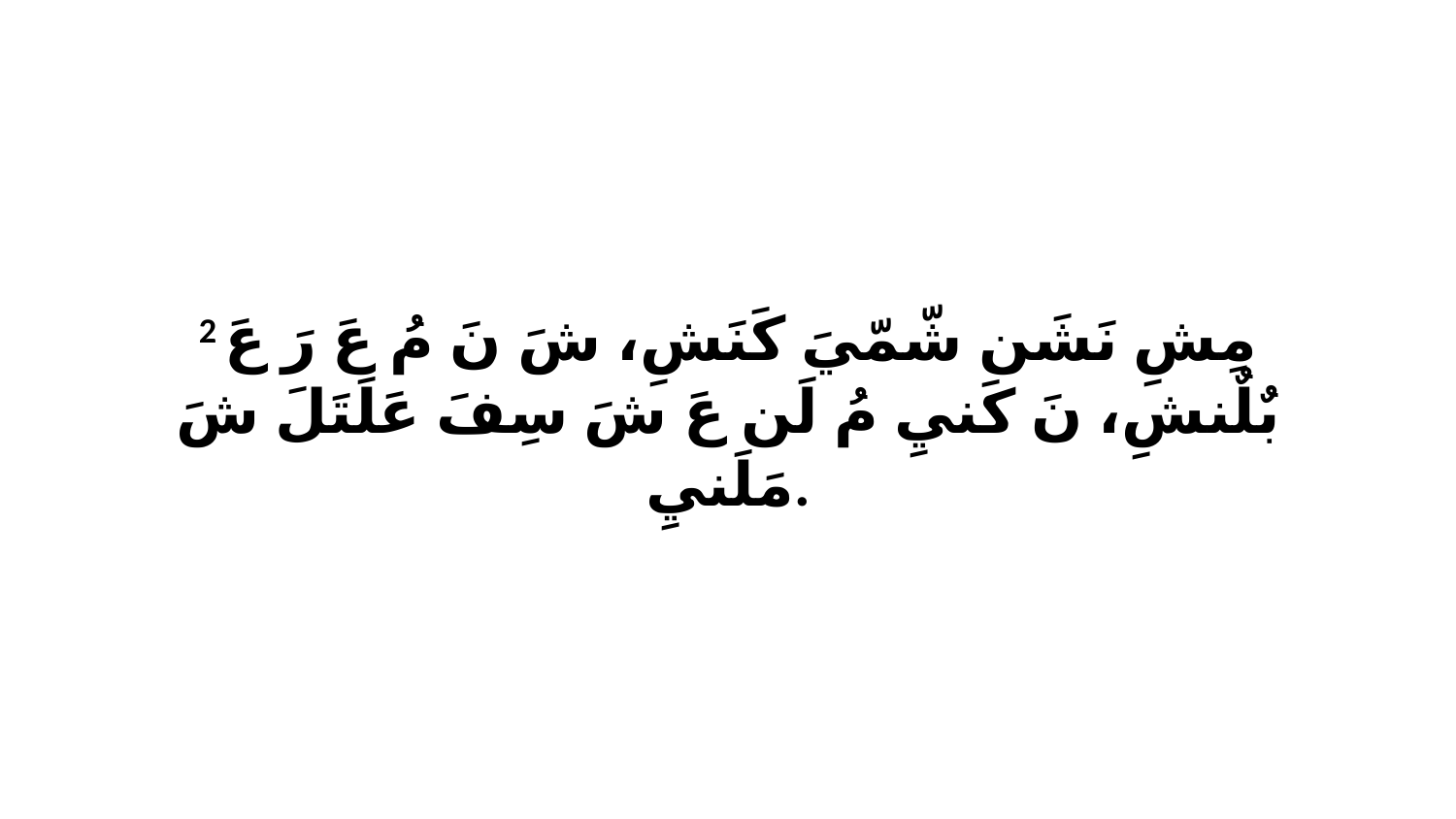

2 مِشِ نَشَن شّمّيَ كَنَشِ، شَ نَ مُ عَ رَ عَ بٌلٌنشِ، نَ كَنيِ مُ لَن عَ شَ سِفَ عَلَتَلَ شَ مَلَنيِ.